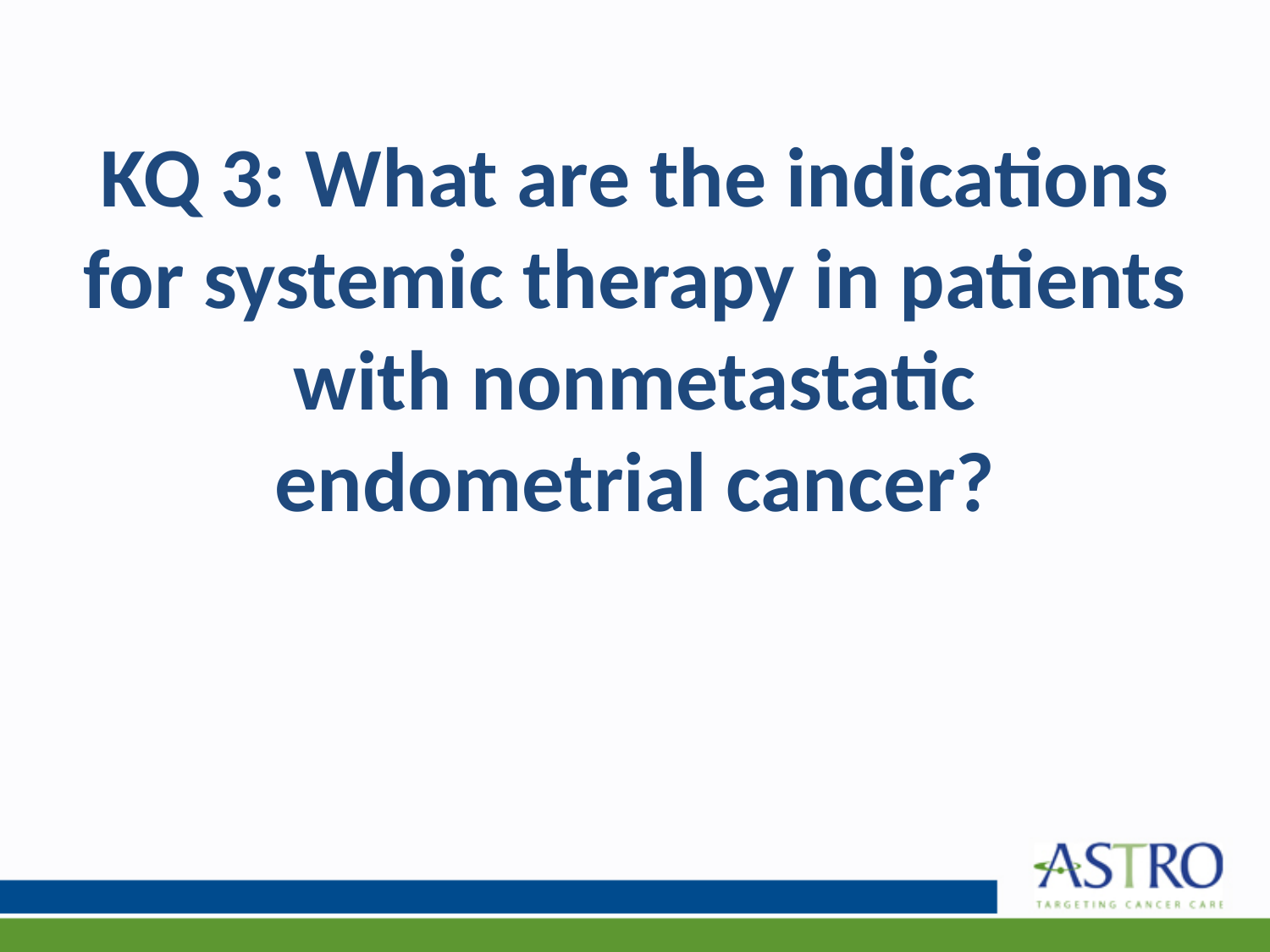

# KQ 3: What are the indications for systemic therapy in patients with nonmetastatic endometrial cancer?